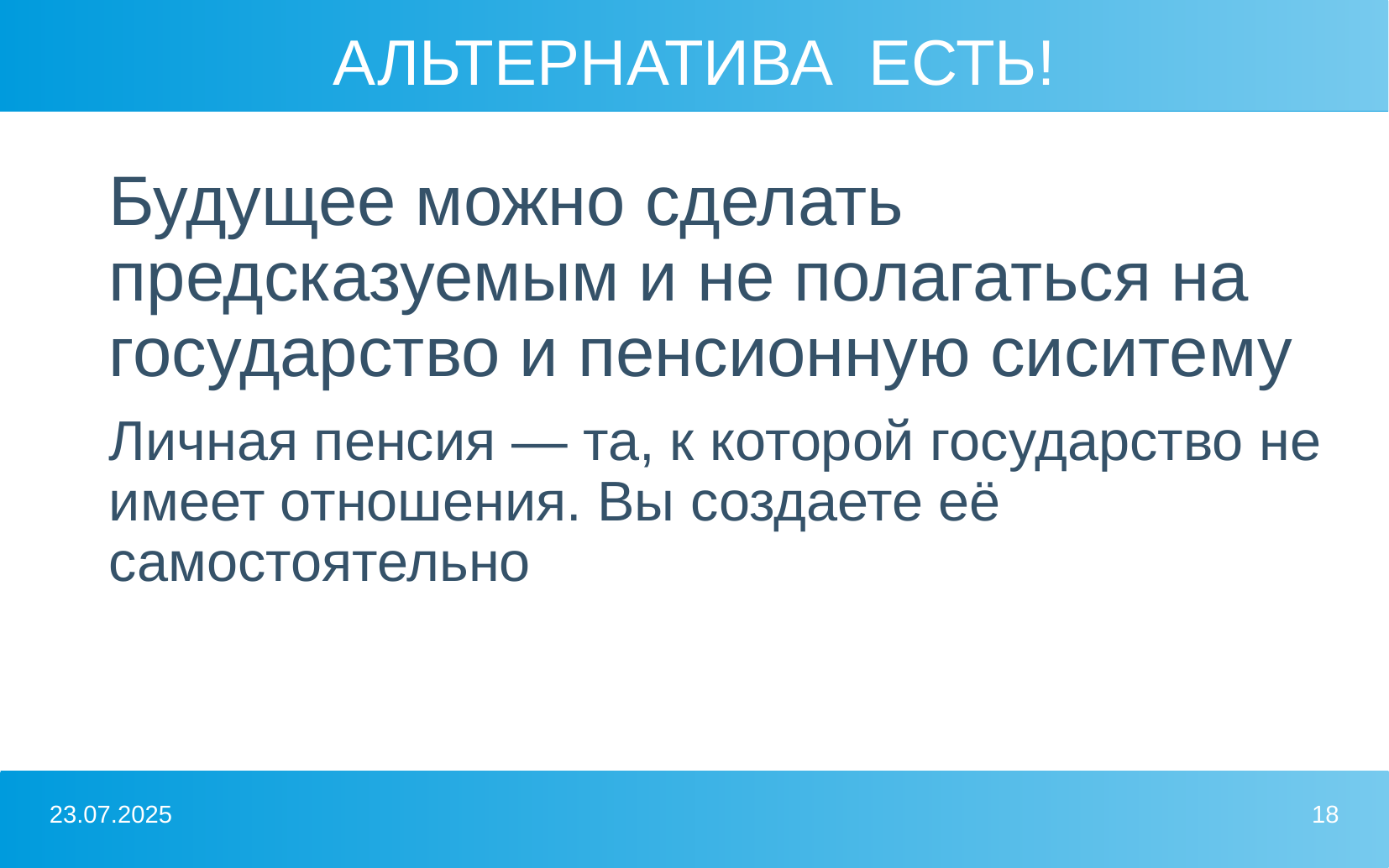

# АЛЬТЕРНАТИВА  ЕСТЬ!
Будущее можно сделать предсказуемым и не полагаться на государство и пенсионную сиситему
Личная пенсия — та, к которой государство не имеет отношения. Вы создаете её самостоятельно
23.07.2025
18